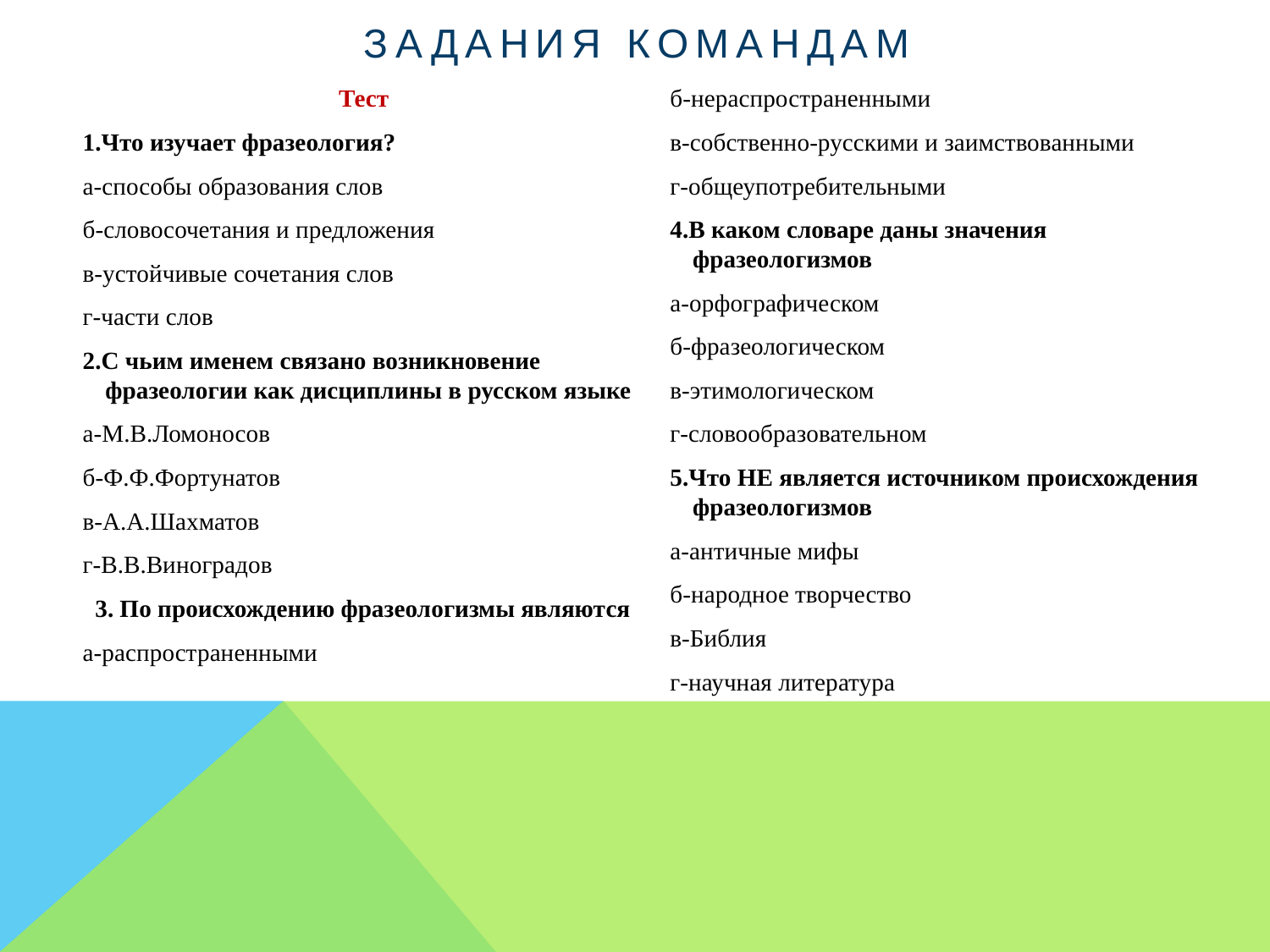

# Задания командам
Тест
1.Что изучает фразеология?
а-способы образования слов
б-словосочетания и предложения
в-устойчивые сочетания слов
г-части слов
2.С чьим именем связано возникновение фразеологии как дисциплины в русском языке
а-М.В.Ломоносов
б-Ф.Ф.Фортунатов
в-А.А.Шахматов
г-В.В.Виноградов
  3. По происхождению фразеологизмы являются
а-распространенными
б-нераспространенными
в-собственно-русскими и заимствованными
г-общеупотребительными
4.В каком словаре даны значения фразеологизмов
а-орфографическом
б-фразеологическом
в-этимологическом
г-словообразовательном
5.Что НЕ является источником происхождения фразеологизмов
а-античные мифы
б-народное творчество
в-Библия
г-научная литература